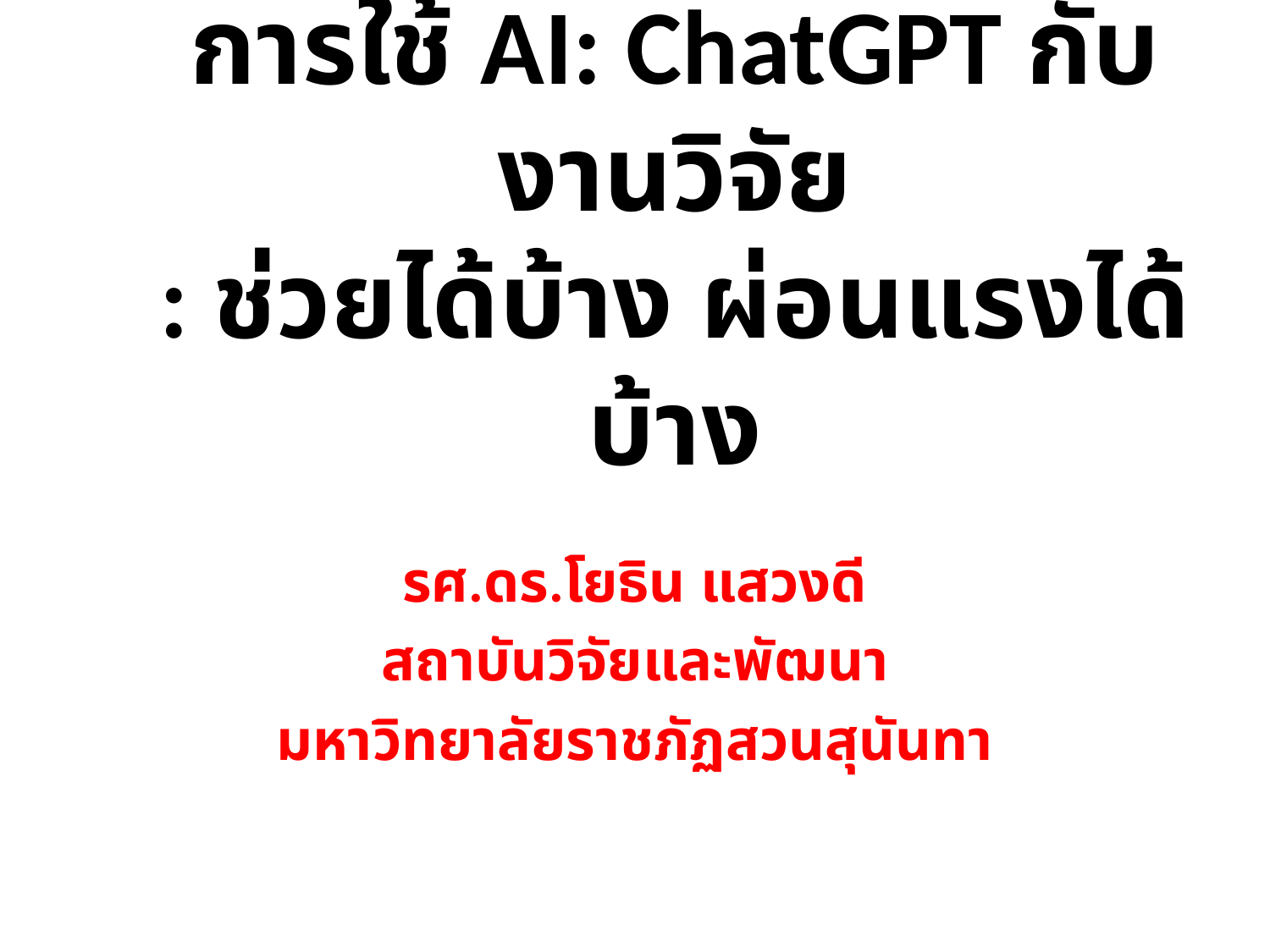

# การใช้ AI: ChatGPT กับงานวิจัย : ช่วยได้บ้าง ผ่อนแรงได้บ้าง
รศ.ดร.โยธิน แสวงดี
สถาบันวิจัยและพัฒนา
มหาวิทยาลัยราชภัฏสวนสุนันทา